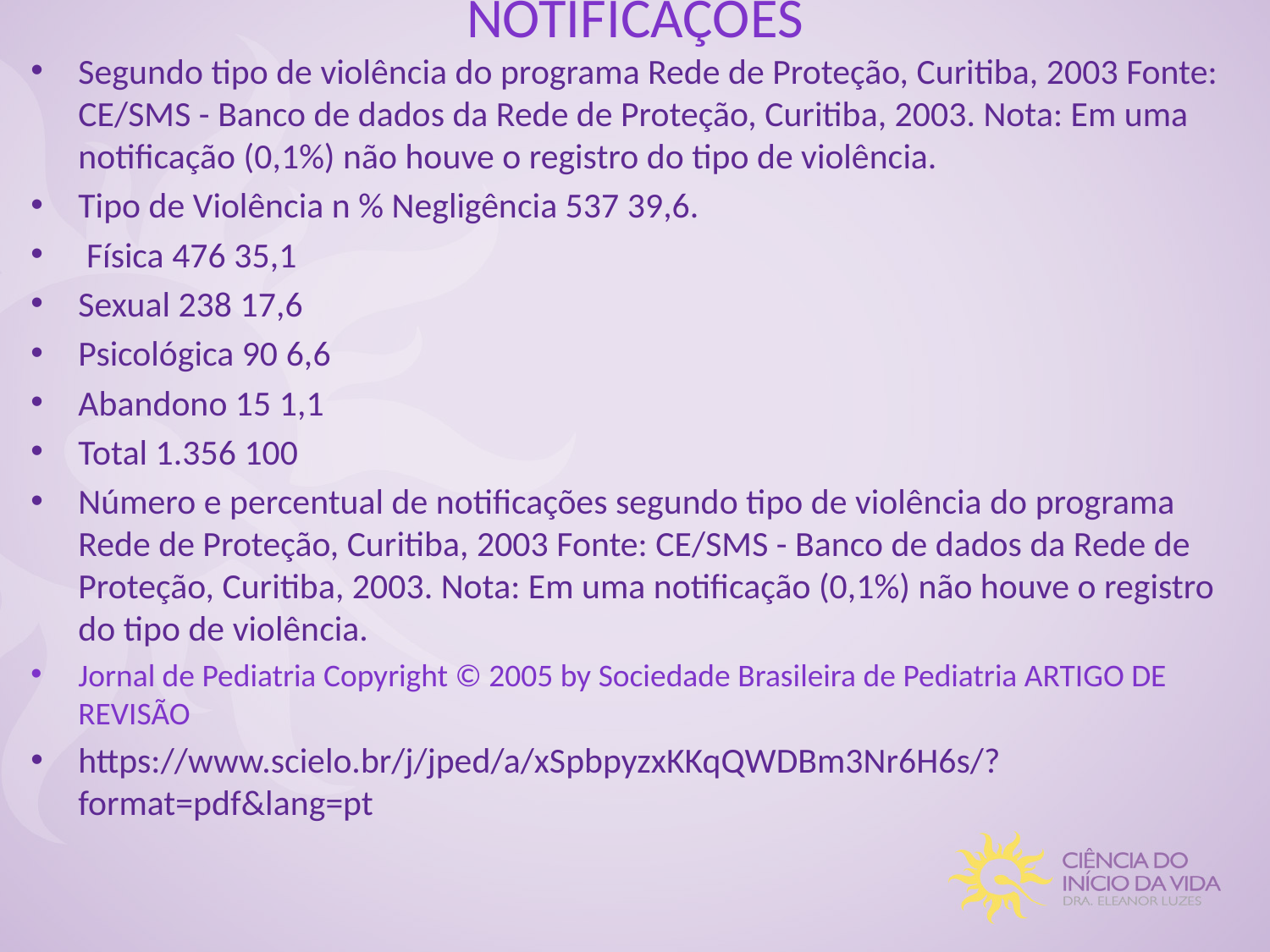

# NOTIFICAÇÕES
Segundo tipo de violência do programa Rede de Proteção, Curitiba, 2003 Fonte: CE/SMS - Banco de dados da Rede de Proteção, Curitiba, 2003. Nota: Em uma notificação (0,1%) não houve o registro do tipo de violência.
Tipo de Violência n % Negligência 537 39,6.
 Física 476 35,1
Sexual 238 17,6
Psicológica 90 6,6
Abandono 15 1,1
Total 1.356 100
Número e percentual de notificações segundo tipo de violência do programa Rede de Proteção, Curitiba, 2003 Fonte: CE/SMS - Banco de dados da Rede de Proteção, Curitiba, 2003. Nota: Em uma notificação (0,1%) não houve o registro do tipo de violência.
Jornal de Pediatria Copyright © 2005 by Sociedade Brasileira de Pediatria ARTIGO DE REVISÃO
https://www.scielo.br/j/jped/a/xSpbpyzxKKqQWDBm3Nr6H6s/?format=pdf&lang=pt